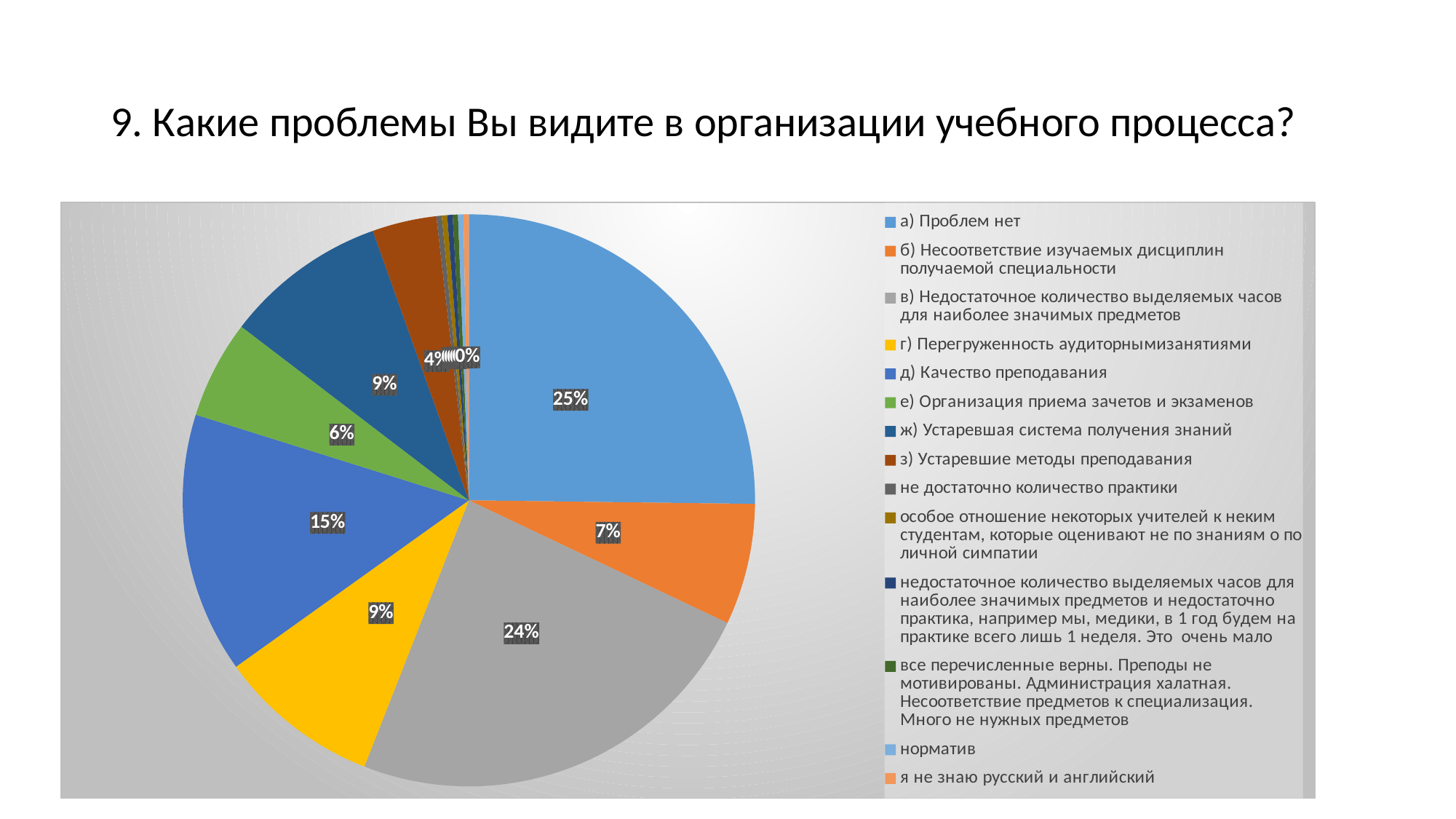

# 9. Какие проблемы Вы видите в организации учебного процесса?

### Chart

| Category | Продажи |
|---|---|
| а) Проблем нет | 25.0 |
| б) Несоответствие изучаемых дисциплин получаемой специальности | 6.8 |
| в) Недостаточное количество выделяемых часов для наиболее значимых предметов | 23.7 |
| г) Перегруженность аудиторнымизанятиями | 9.1 |
| д) Качество преподавания | 14.6 |
| е) Организация приема зачетов и экзаменов | 5.5 |
| ж) Устаревшая система получения знаний | 9.1 |
| з) Устаревшие методы преподавания | 3.6 |
| не достаточно количество практики | 0.30000000000000004 |
| особое отношение некоторых учителей к неким студентам, которые оценивают не по знаниям о по личной симпатии | 0.30000000000000004 |
| недостаточное количество выделяемых часов для наиболее значимых предметов и недостаточно практика, например мы, медики, в 1 год будем на практике всего лишь 1 неделя. Это  очень мало | 0.30000000000000004 |
| все перечисленные верны. Преподы не мотивированы. Администрация халатная. Несоответствие предметов к специализация. Много не нужных предметов | 0.30000000000000004 |
| норматив | 0.30000000000000004 |
| я не знаю русский и английский | 0.30000000000000004 |